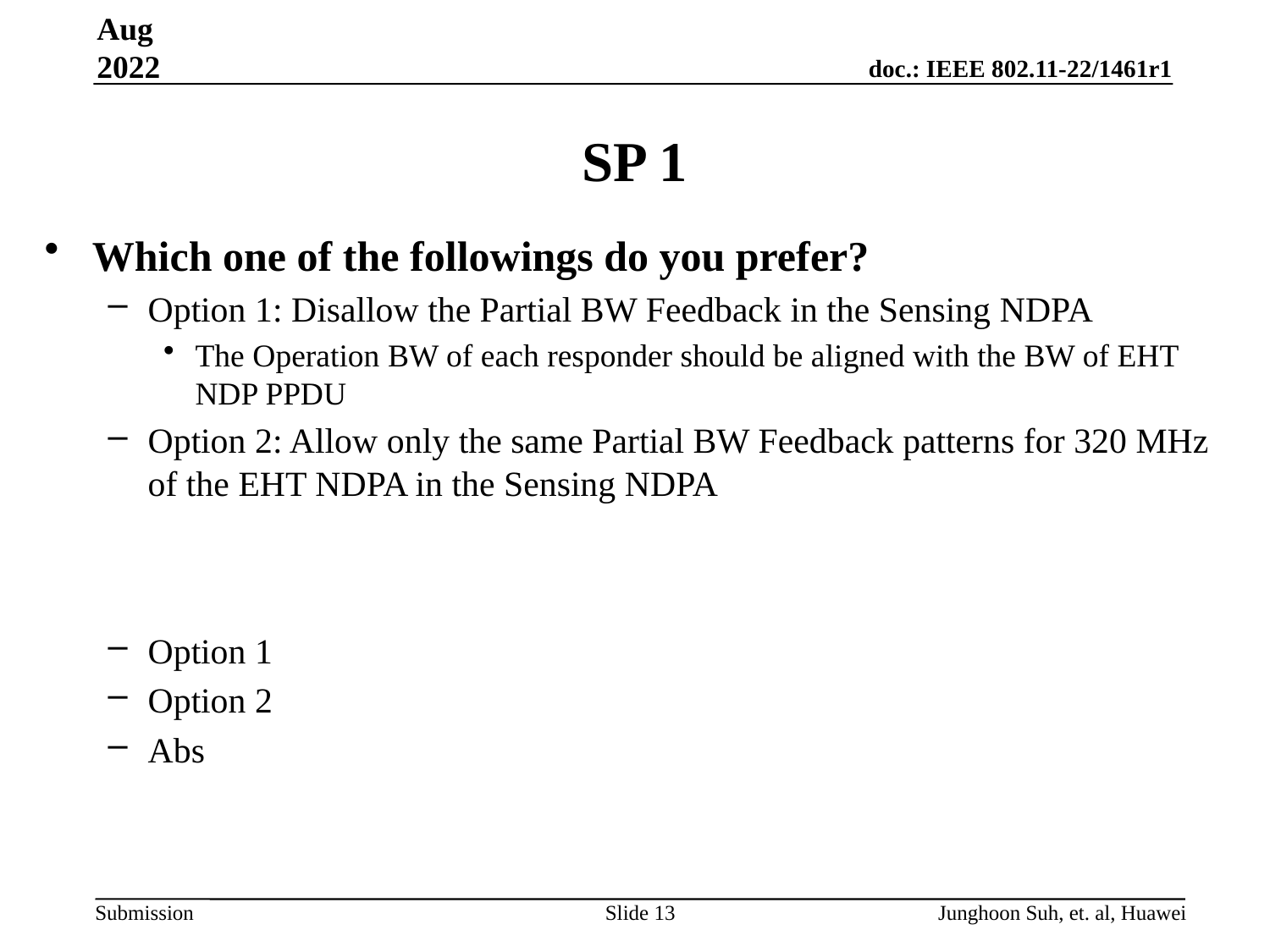

Aug 2022
# SP 1
Which one of the followings do you prefer?
Option 1: Disallow the Partial BW Feedback in the Sensing NDPA
The Operation BW of each responder should be aligned with the BW of EHT NDP PPDU
Option 2: Allow only the same Partial BW Feedback patterns for 320 MHz of the EHT NDPA in the Sensing NDPA

Option 1
Option 2
Abs

Slide 13
Junghoon Suh, et. al, Huawei